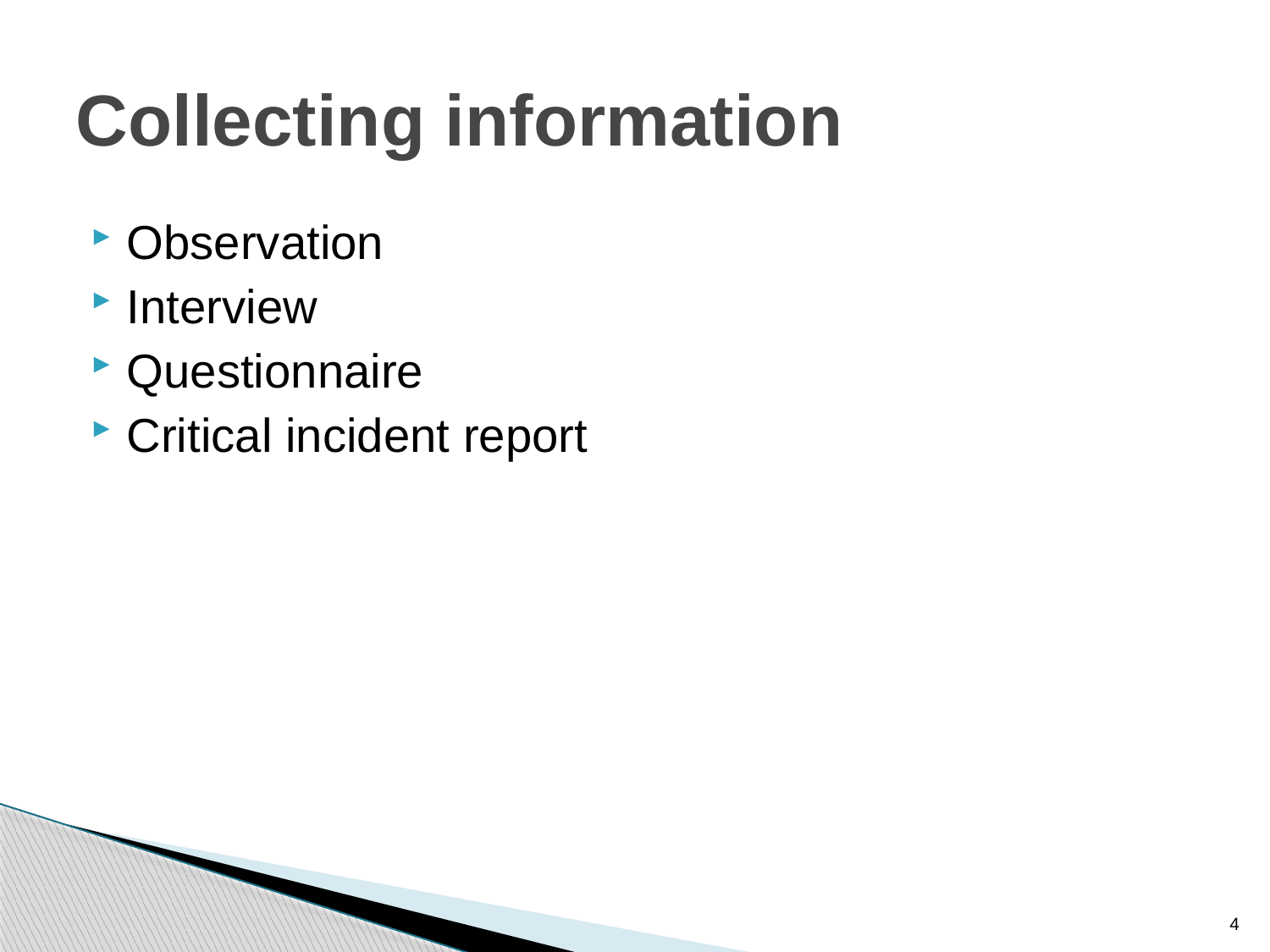

# Collecting information
Observation
Interview
Questionnaire
Critical incident report
4